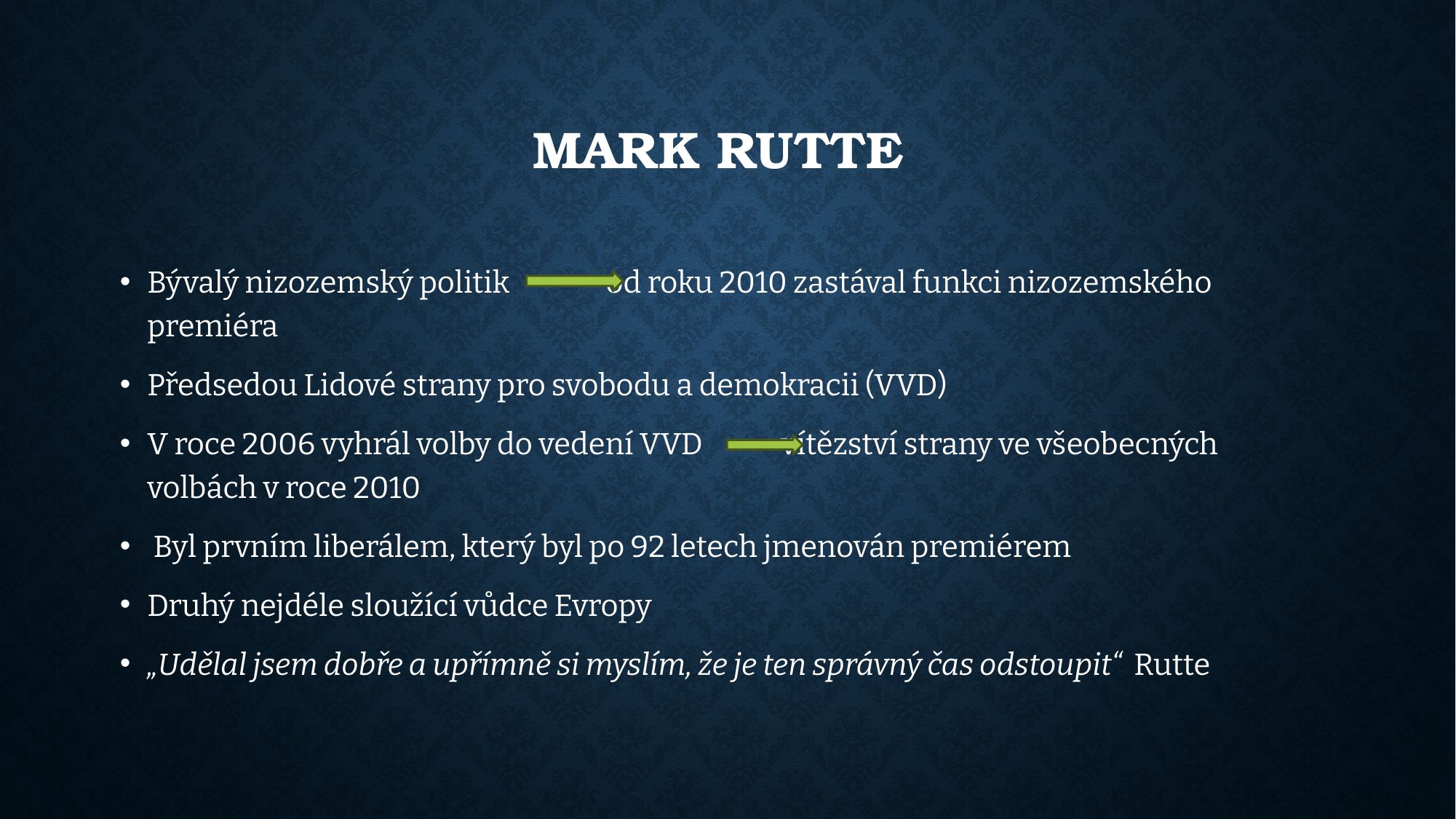

# Mark Rutte
Bývalý nizozemský politik                od roku 2010 zastával funkci nizozemského premiéra
Předsedou Lidové strany pro svobodu a demokracii (VVD)
V roce 2006 vyhrál volby do vedení VVD             vítězství strany ve všeobecných volbách v roce 2010
 Byl prvním liberálem, který byl po 92 letech jmenován premiérem
Druhý nejdéle sloužící vůdce Evropy
„Udělal jsem dobře a upřímně si myslím, že je ten správný čas odstoupit“  Rutte